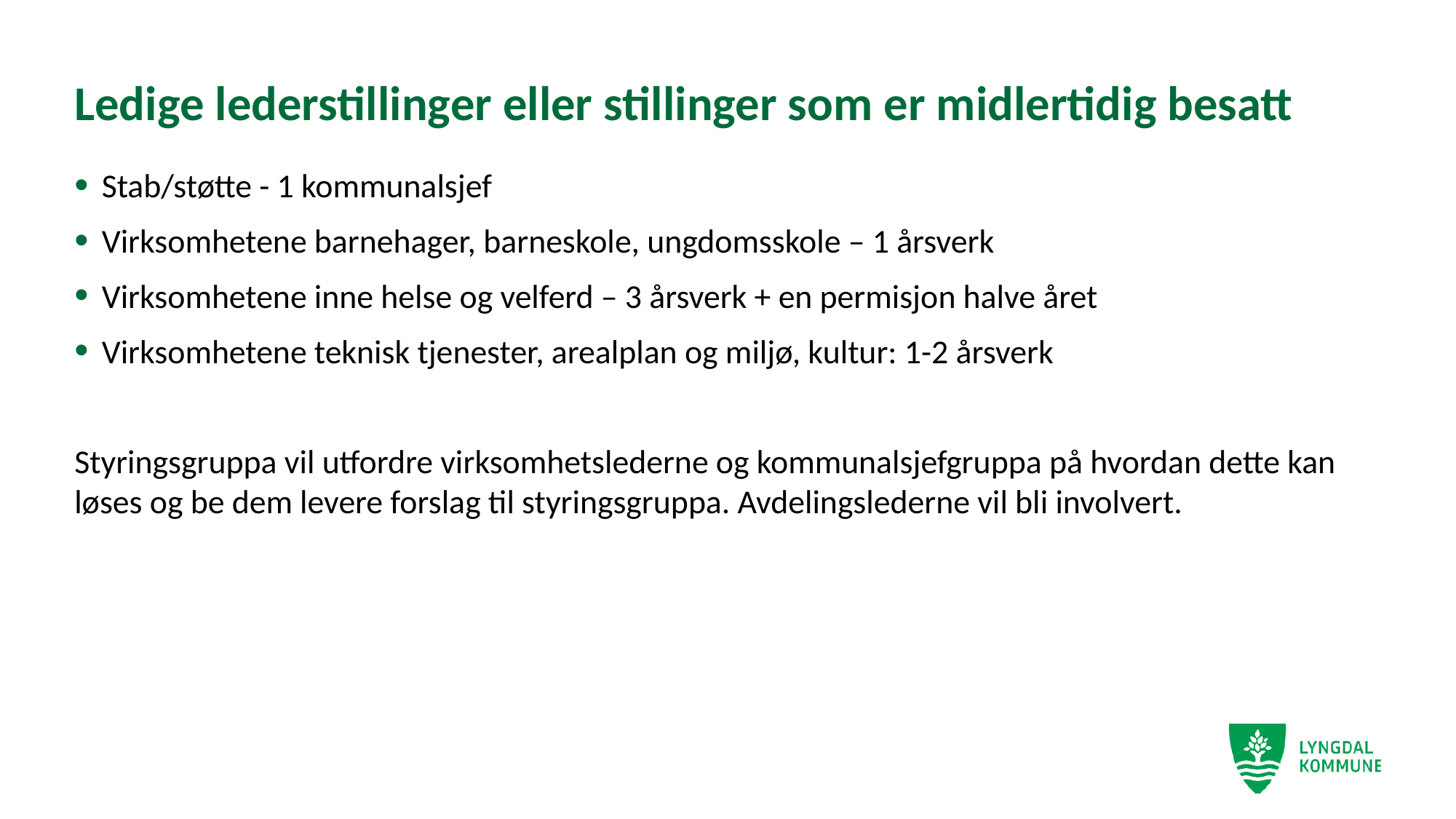

# Ledige lederstillinger eller stillinger som er midlertidig besatt
Stab/støtte - 1 kommunalsjef
Virksomhetene barnehager, barneskole, ungdomsskole – 1 årsverk
Virksomhetene inne helse og velferd – 3 årsverk + en permisjon halve året
Virksomhetene teknisk tjenester, arealplan og miljø, kultur: 1-2 årsverk

Styringsgruppa vil utfordre virksomhetslederne og kommunalsjefgruppa på hvordan dette kan løses og be dem levere forslag til styringsgruppa. Avdelingslederne vil bli involvert.